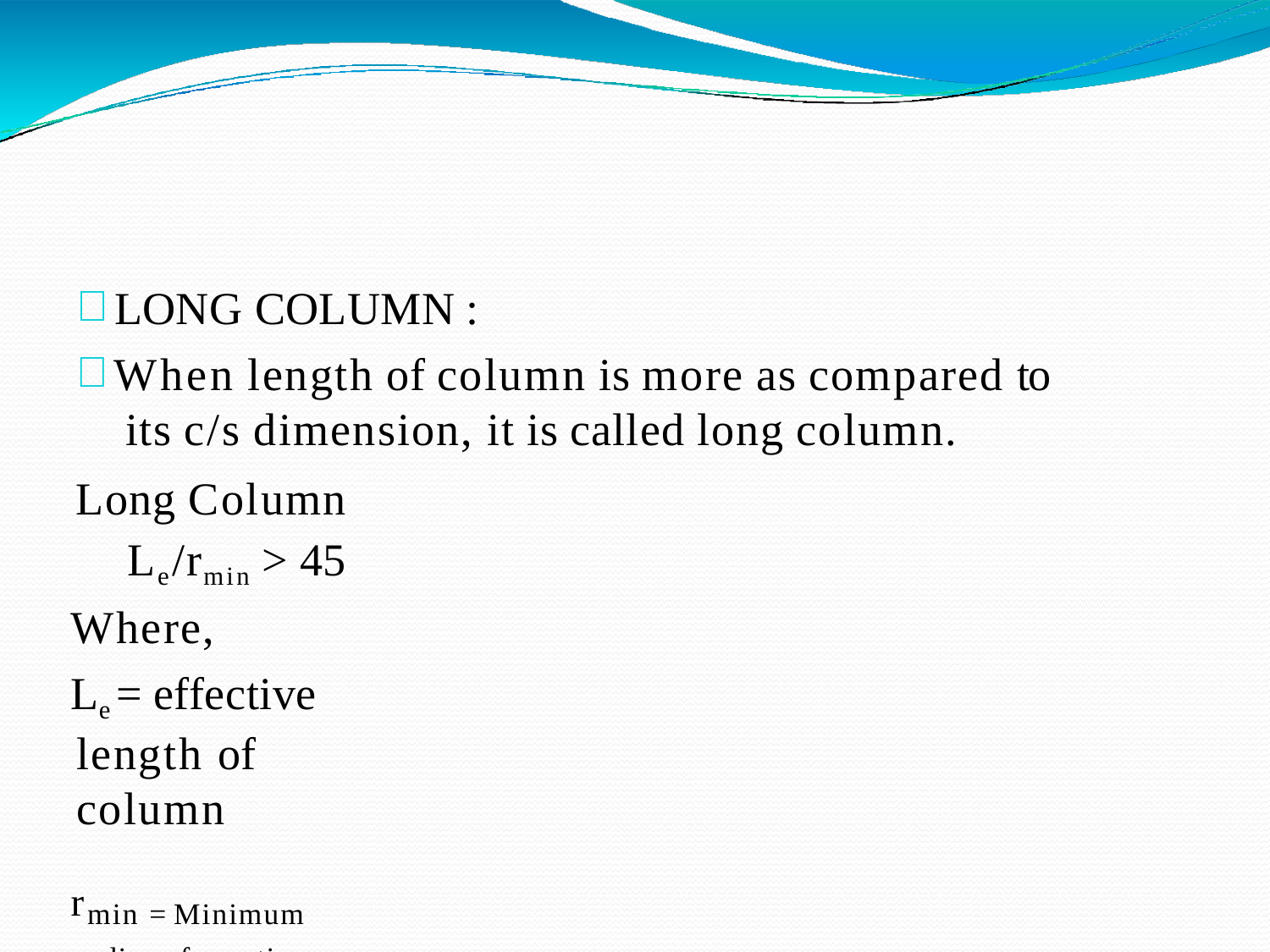

LONG COLUMN :
When length of column is more as compared to  its c/s dimension, it is called long column.
Long Column  Le/rmin > 45
Where,
Le = effective length of column
rmin = Minimum radius of gyration